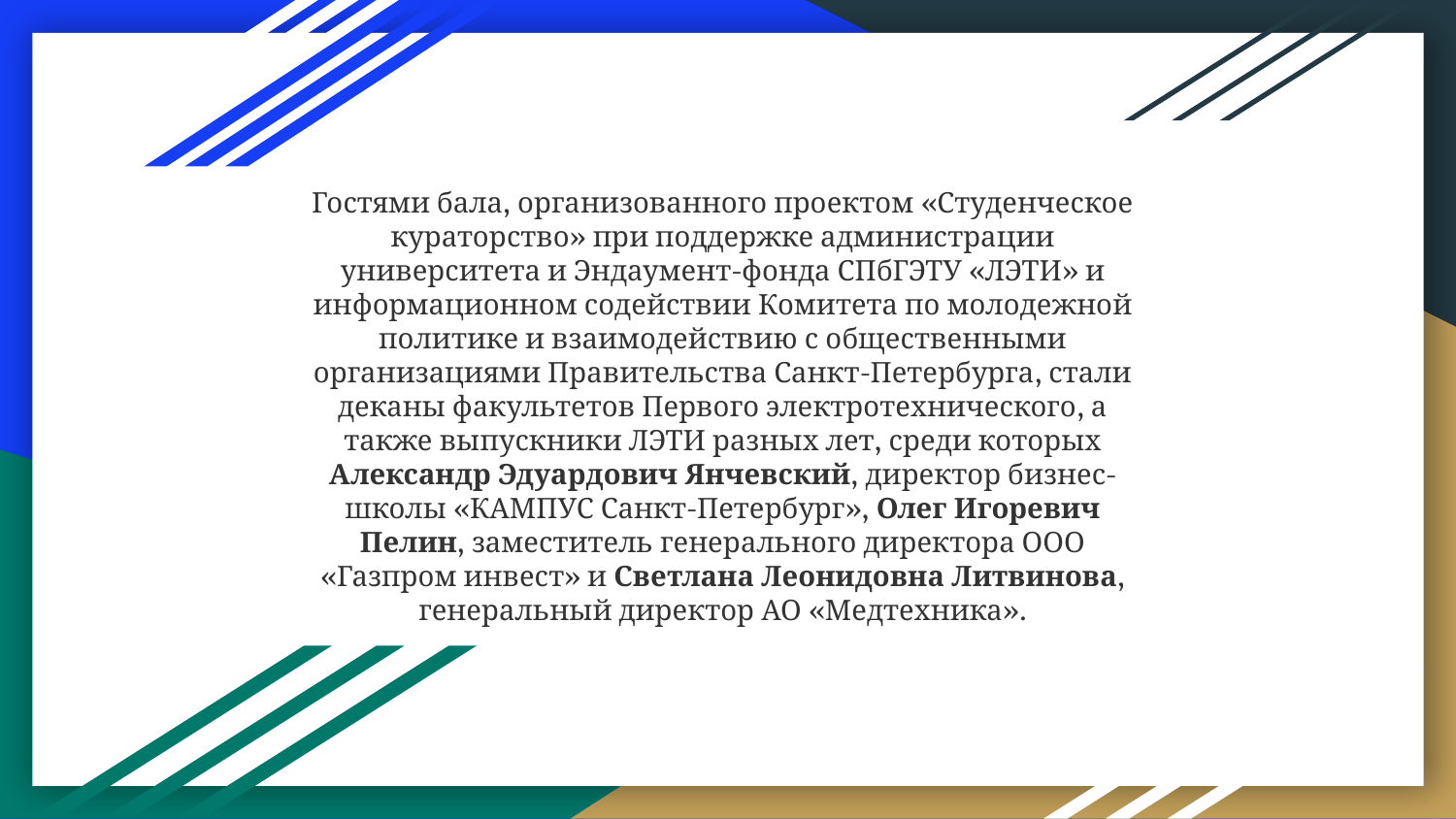

# Гостями бала, организованного проектом «Студенческое кураторство» при поддержке администрации университета и Эндаумент-фонда СПбГЭТУ «ЛЭТИ» и информационном содействии Комитета по молодежной политике и взаимодействию с общественными организациями Правительства Санкт-Петербурга, стали деканы факультетов Первого электротехнического, а также выпускники ЛЭТИ разных лет, среди которых Александр Эдуардович Янчевский, директор бизнес-школы «КАМПУС Санкт-Петербург», Олег Игоревич Пелин, заместитель генерального директора ООО «Газпром инвест» и Светлана Леонидовна Литвинова, генеральный директор АО «Медтехника».